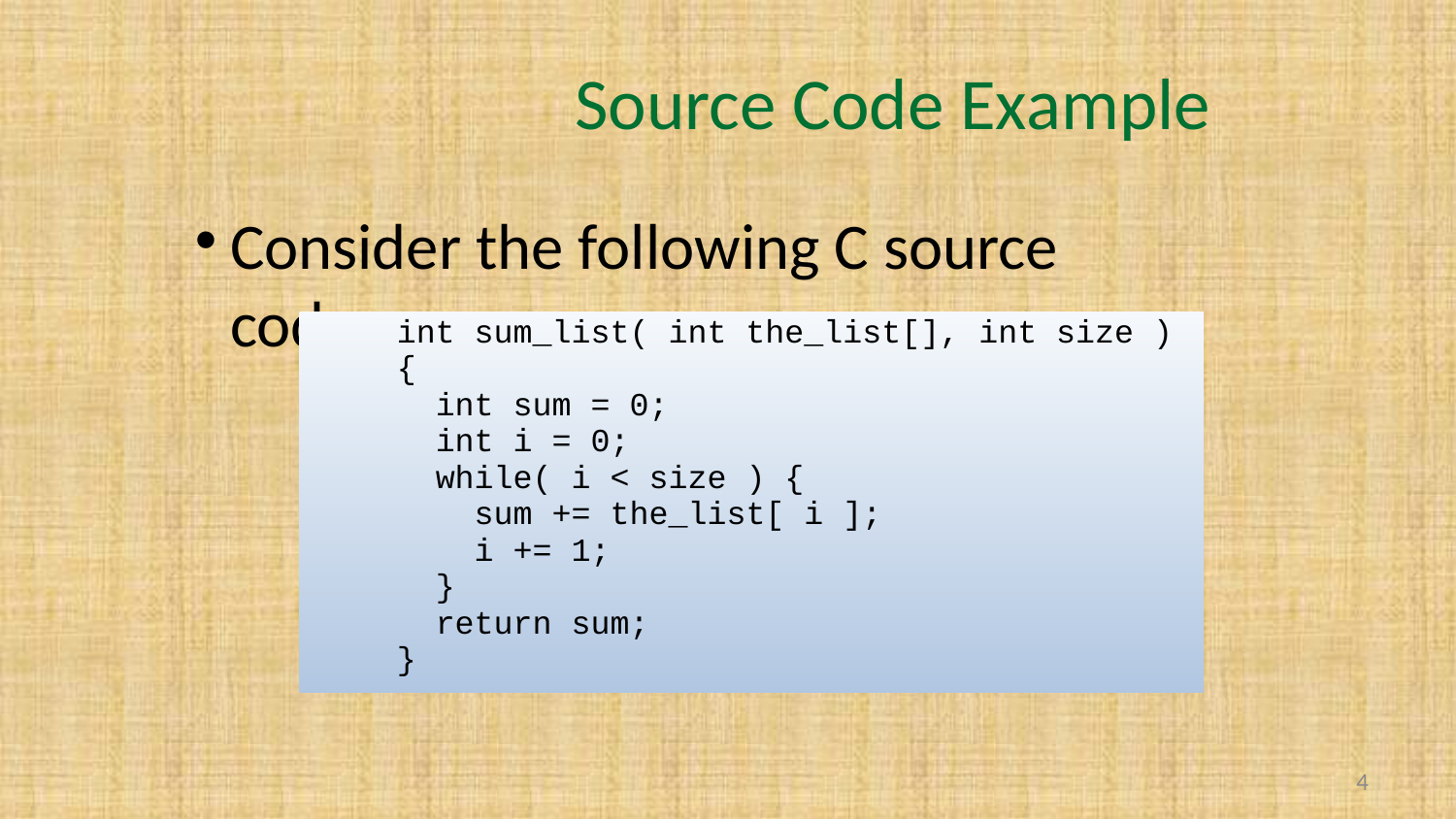

# Source Code Example
Consider the following C source code:
     int sum_list( int the_list[], int size )
     {
       int sum = 0;
       int i = 0;
       while( i < size ) {
         sum += the_list[ i ];
         i += 1;
       }
       return sum;
     }

4